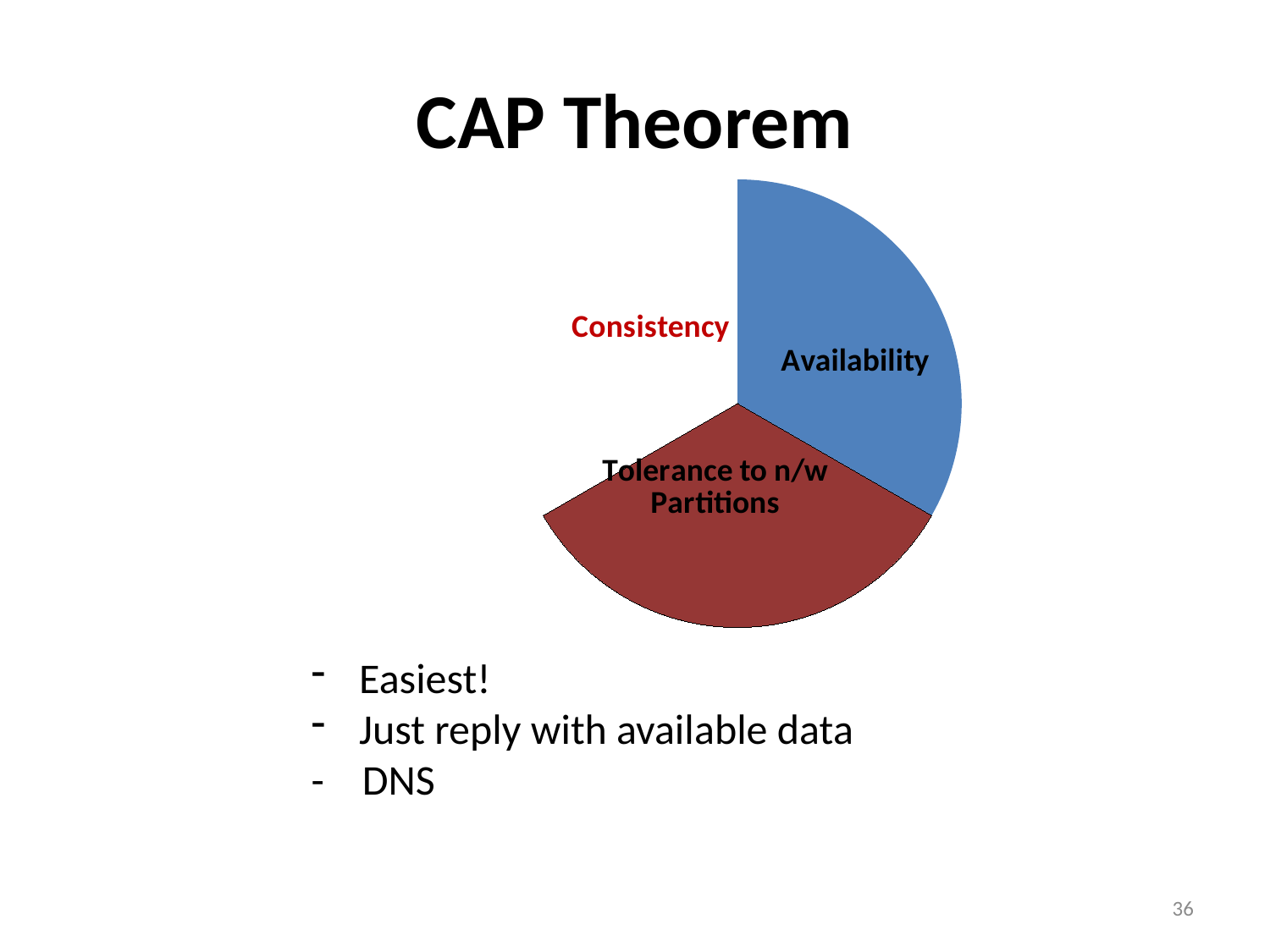

# CAP Theorem

### Chart

| Category | Sales |
|---|---|
| Consistency | 1.0 |
| Availability | 1.0 |
| Tolerance to n/w Partitions | 1.0 |
Easiest!
Just reply with available data
-    DNS
36